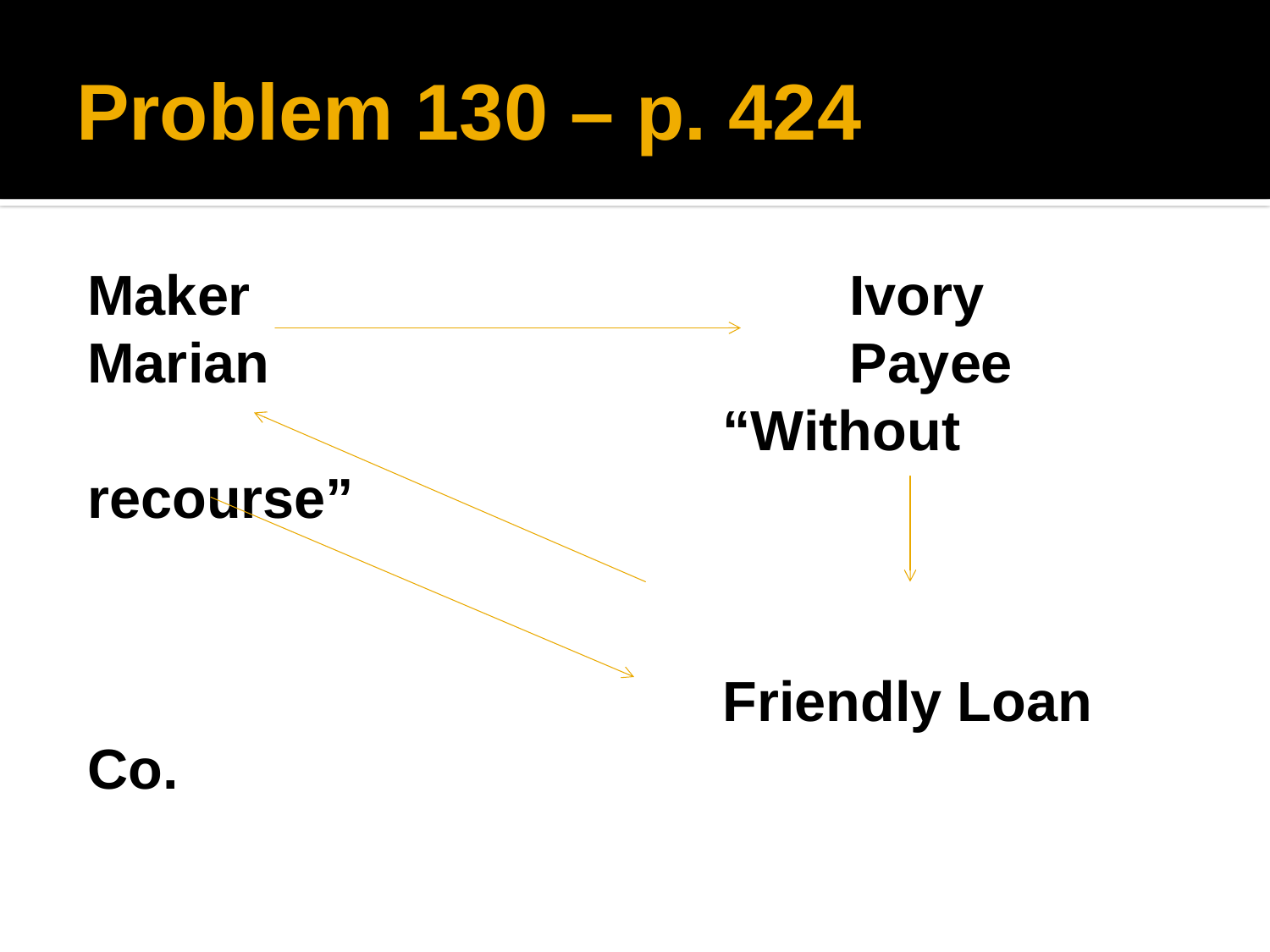

# Problem 130 – p. 424
Maker					Ivory
Marian					Payee
					“Without recourse”

					Friendly Loan Co.